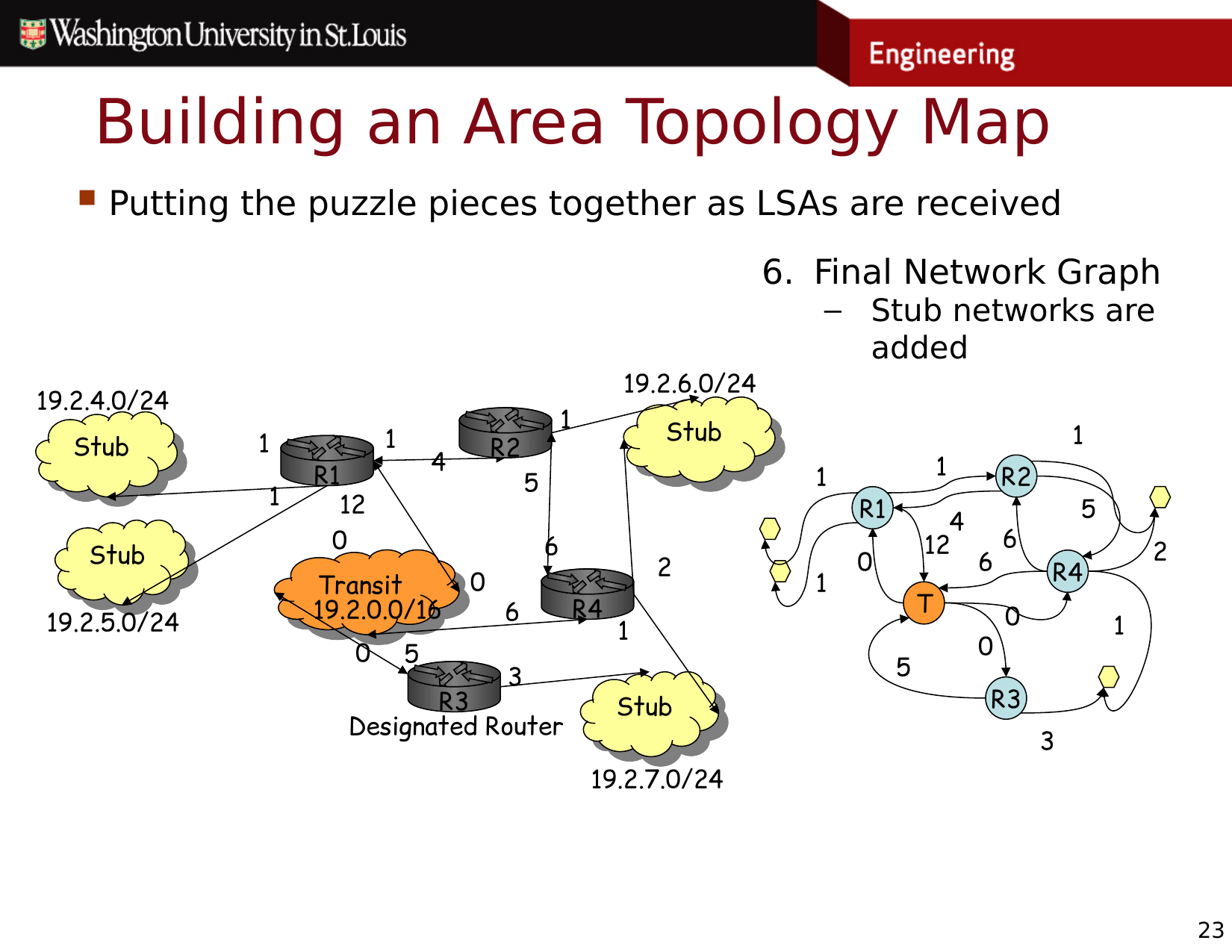

# Building an Area Topology Map
Putting the puzzle pieces together as LSAs are received
Final Network Graph
Stub networks are  added
19.2.6.0/24
19.2.4.0/24
1
Stub
R2

Stub
1
1
R1

4
5
1
12
0
Stub
6
2
Transit
0
R4

19.2.0.0/16
6
19.2.5.0/24
1
0
5
3
R3

Stub

Designated Router
19.2.7.0/24
1
1
1
R2
R1
5

4
6

12
2
0
6
R4

1
T
0
1
0
5

R3
3
23